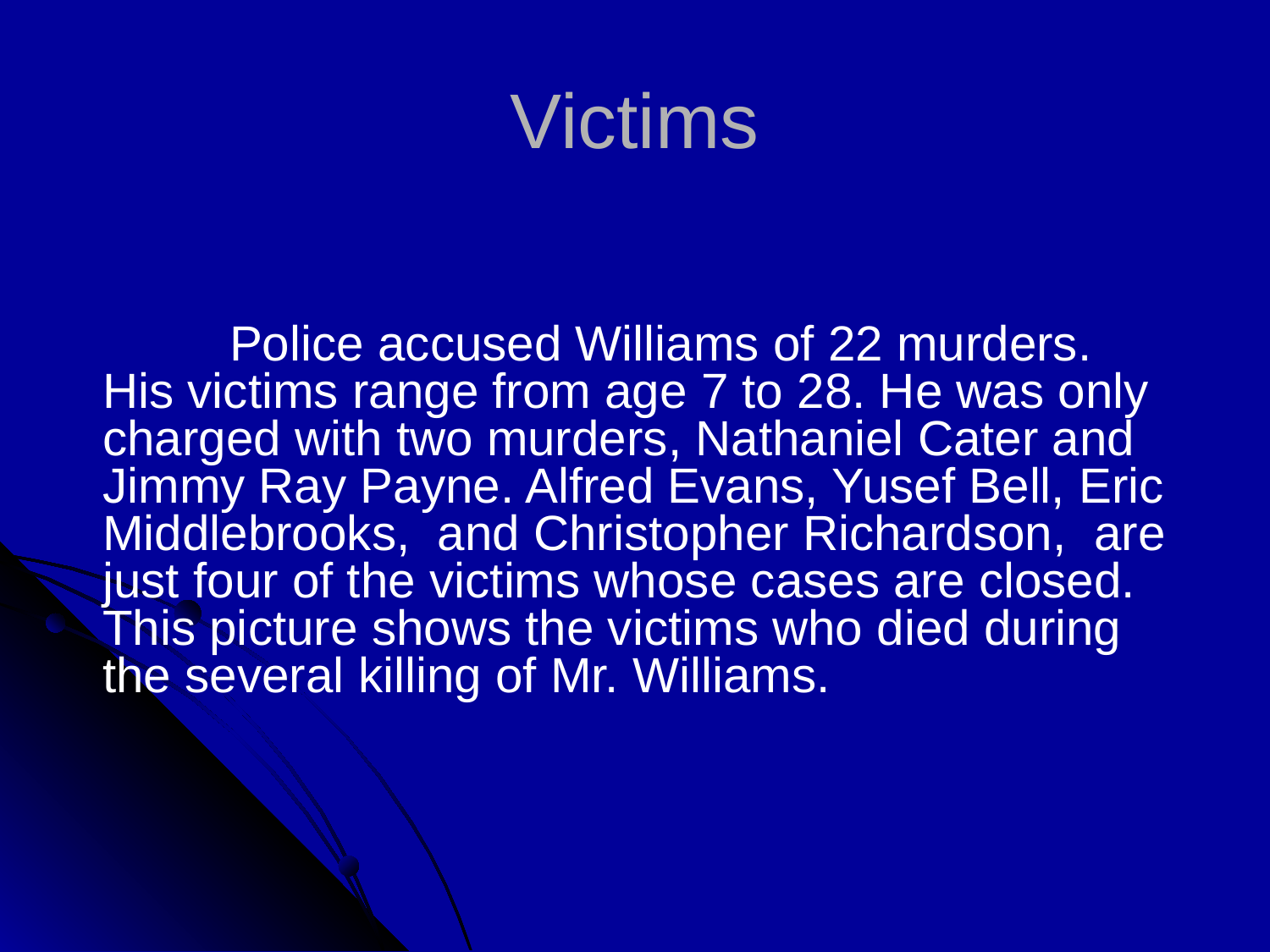

# Victims

		Police accused Williams of 22 murders. His victims range from age 7 to 28. He was only charged with two murders, Nathaniel Cater and Jimmy Ray Payne. Alfred Evans, Yusef Bell, Eric Middlebrooks,  and Christopher Richardson,  are just four of the victims whose cases are closed. This picture shows the victims who died during the several killing of Mr. Williams.